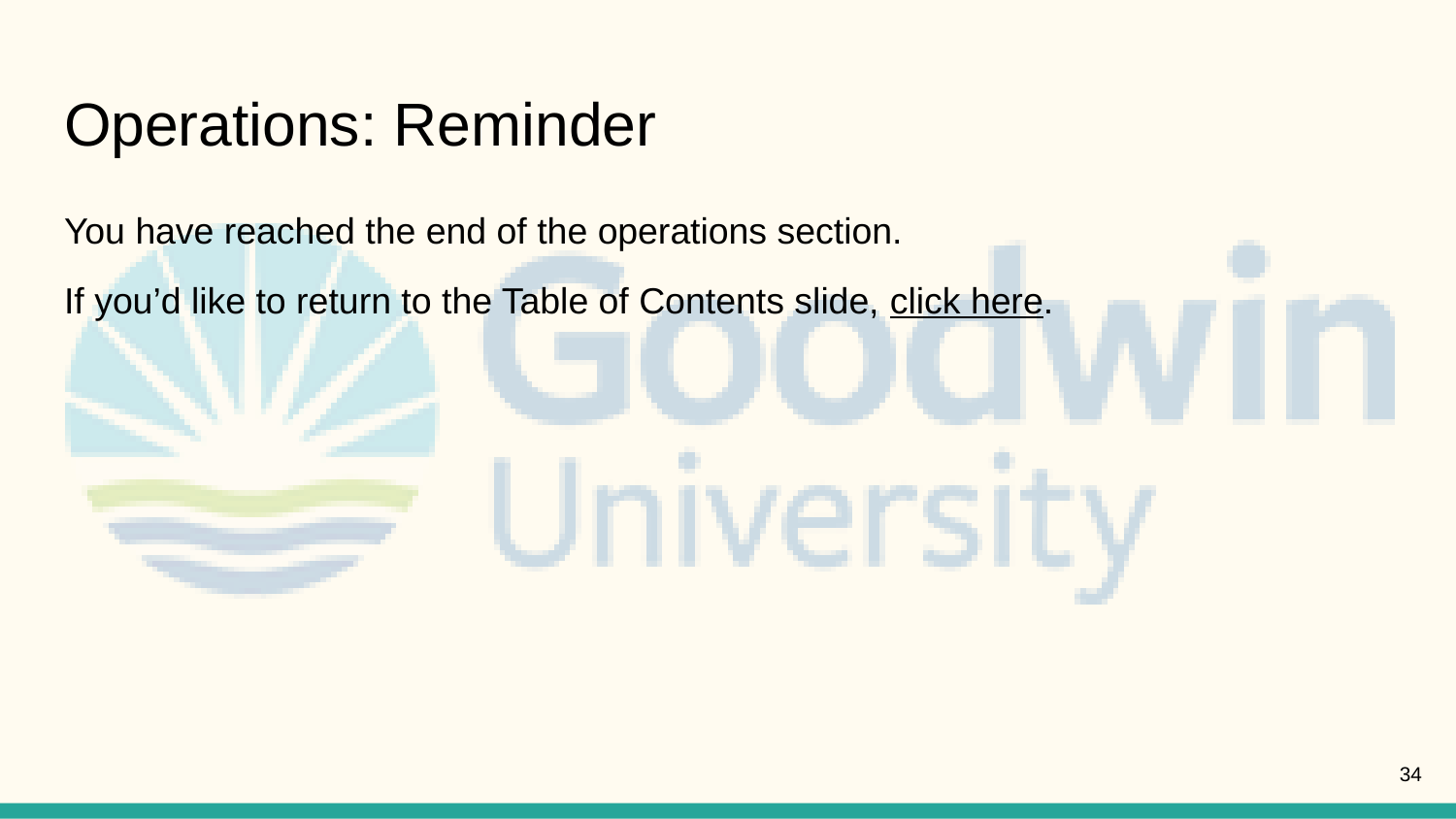

# Operations: Reminder
You have reached the end of the operations section.
If you’d like to return to the Table of Contents slide, click here.
34